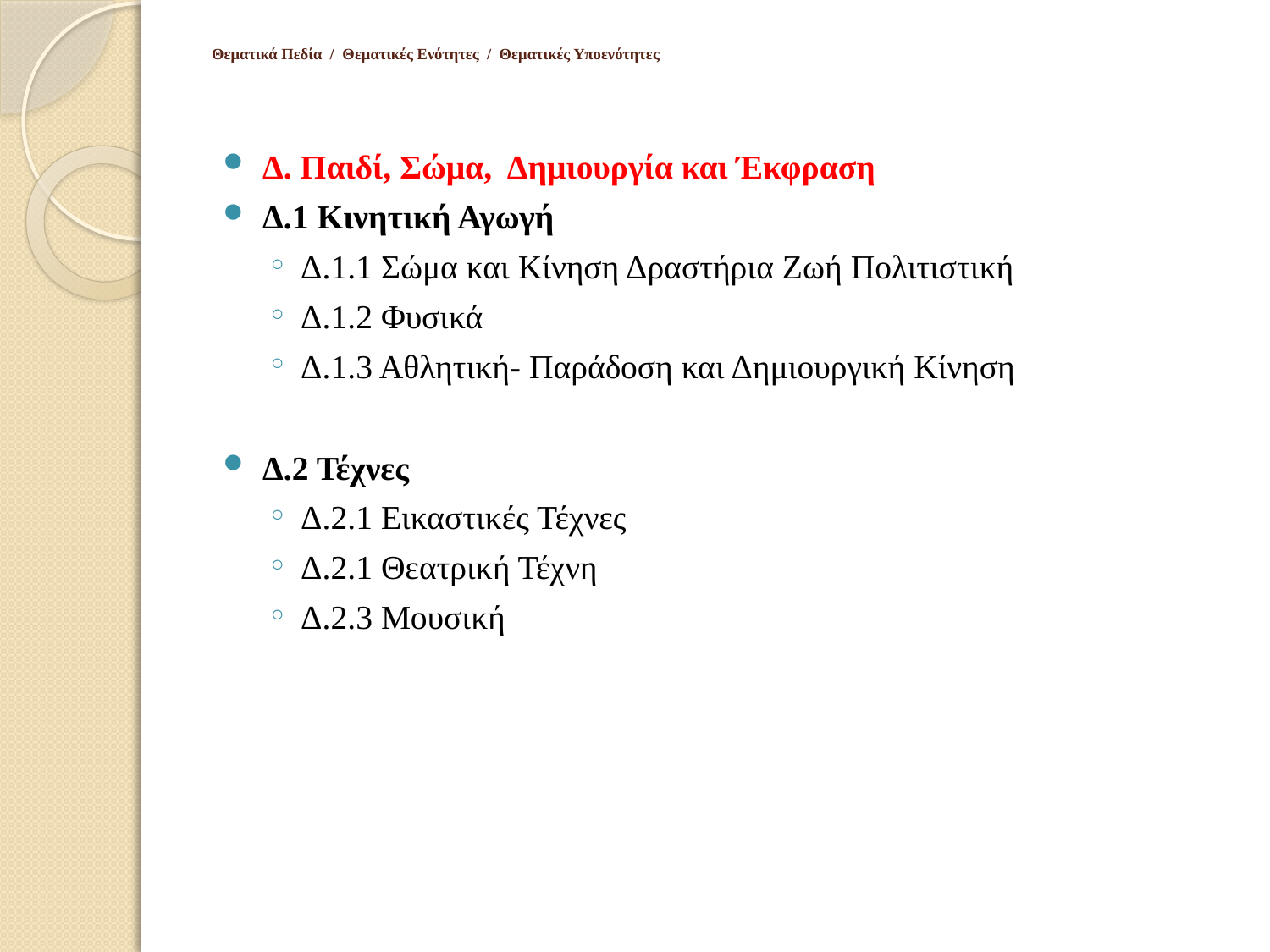

# Θεματικά Πεδία  /  Θεματικές Ενότητες  /  Θεματικές Υποενότητες
Δ. Παιδί, Σώμα,  Δημιουργία και Έκφραση
Δ.1 Κινητική Αγωγή
Δ.1.1 Σώμα και Κίνηση Δραστήρια Ζωή Πολιτιστική
Δ.1.2 Φυσικά
Δ.1.3 Αθλητική- Παράδοση και Δημιουργική Κίνηση

Δ.2 Τέχνες
Δ.2.1 Εικαστικές Τέχνες
Δ.2.1 Θεατρική Τέχνη
Δ.2.3 Μουσική